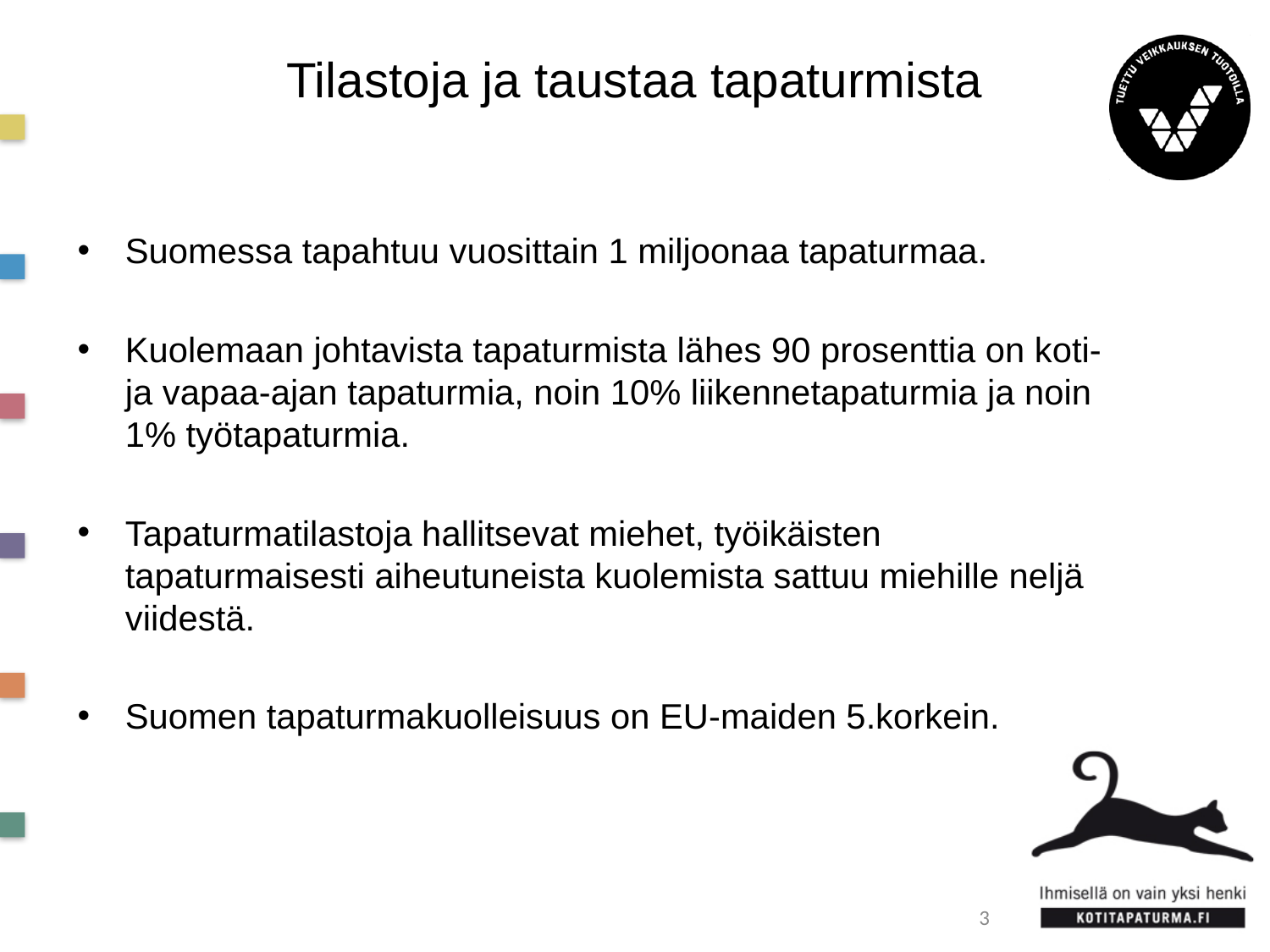

# Tilastoja ja taustaa tapaturmista
Suomessa tapahtuu vuosittain 1 miljoonaa tapaturmaa.

Kuolemaan johtavista tapaturmista lähes 90 prosenttia on koti- ja vapaa-ajan tapaturmia, noin 10% liikennetapaturmia ja noin 1% työtapaturmia.

Tapaturmatilastoja hallitsevat miehet, työikäisten tapaturmaisesti aiheutuneista kuolemista sattuu miehille neljä viidestä.

Suomen tapaturmakuolleisuus on EU-maiden 5.korkein.
3